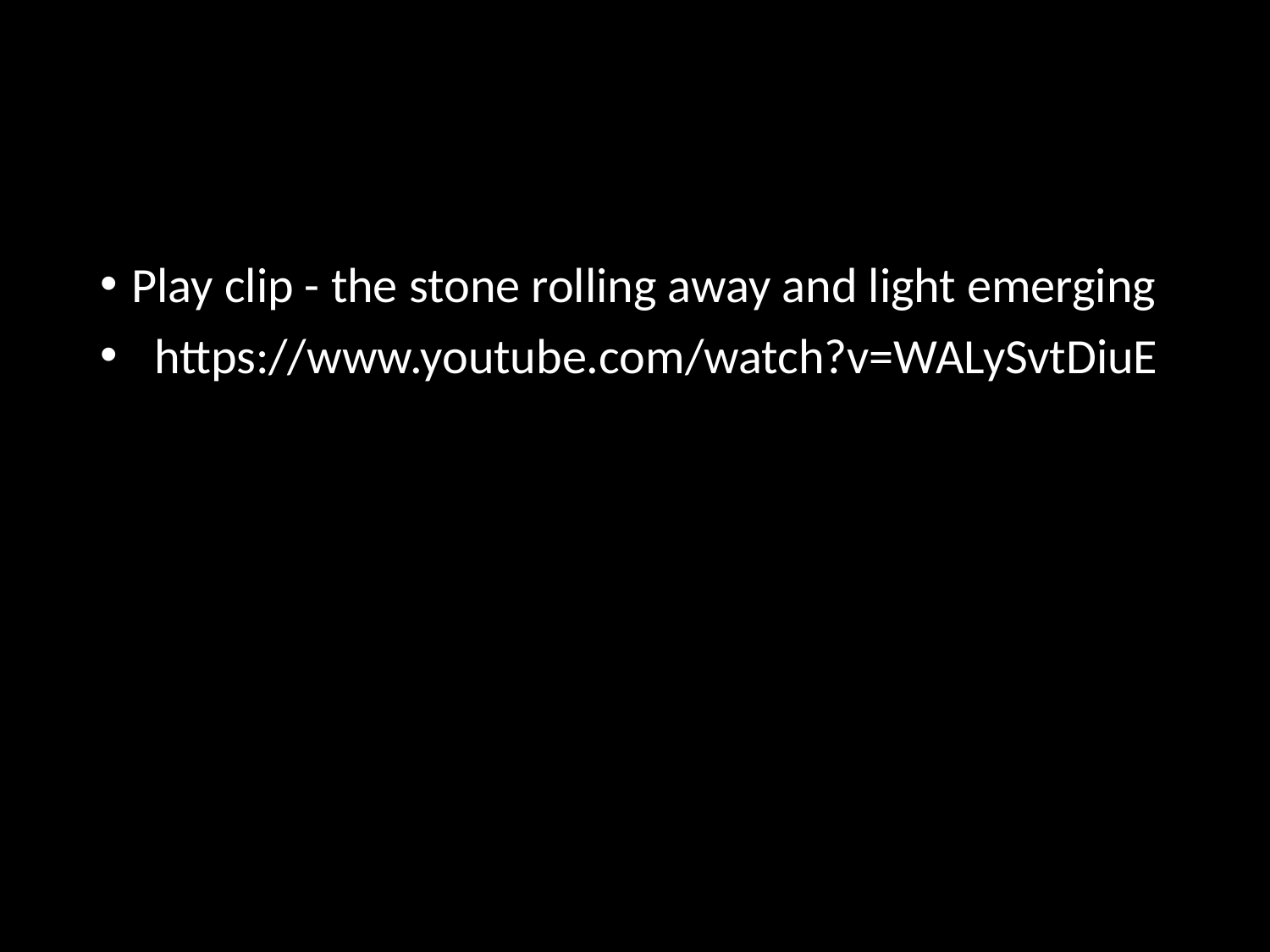

Play clip - the stone rolling away and light emerging
  https://www.youtube.com/watch?v=WALySvtDiuE